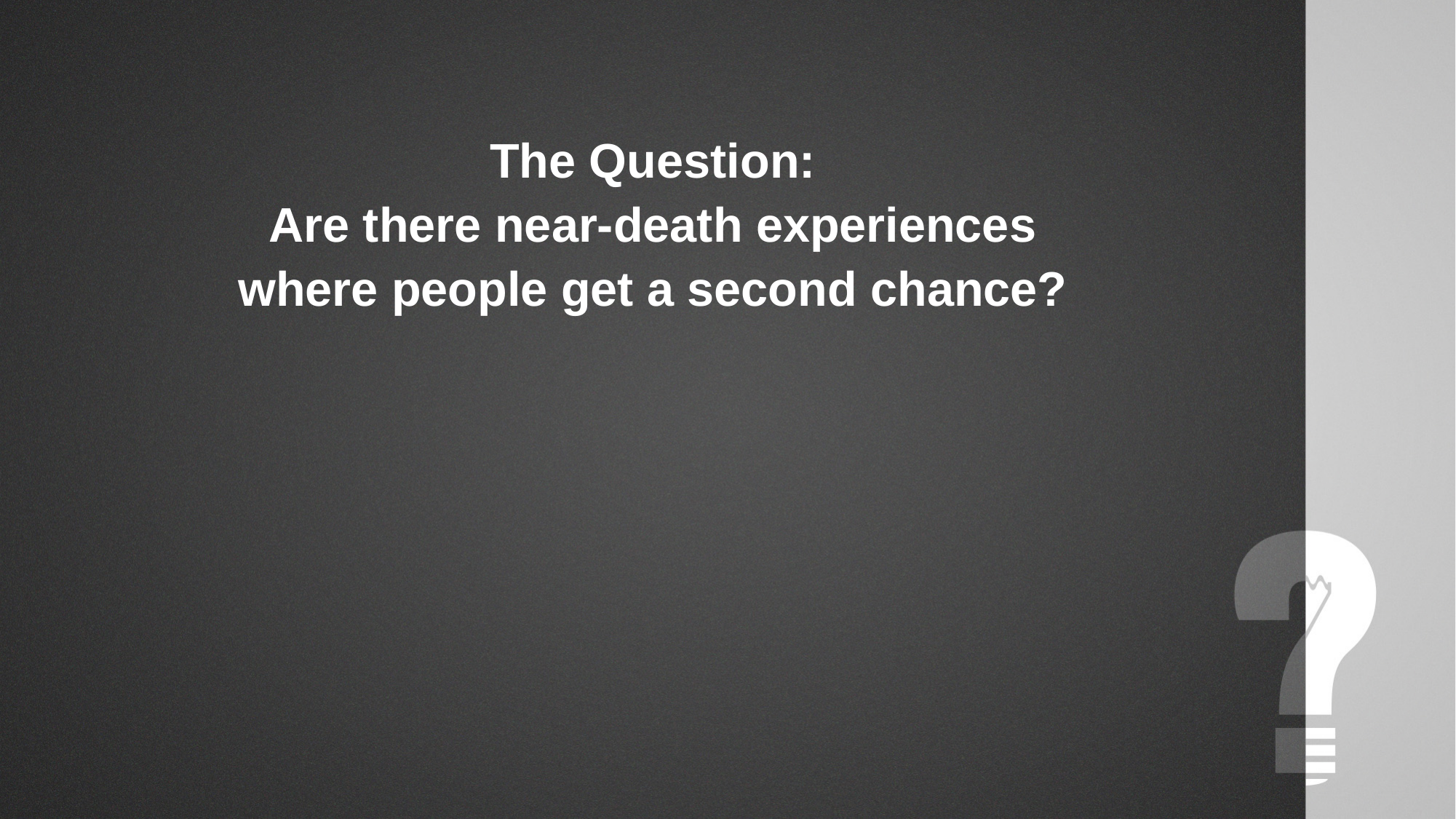

The Question:
Are there near-death experiences
where people get a second chance?